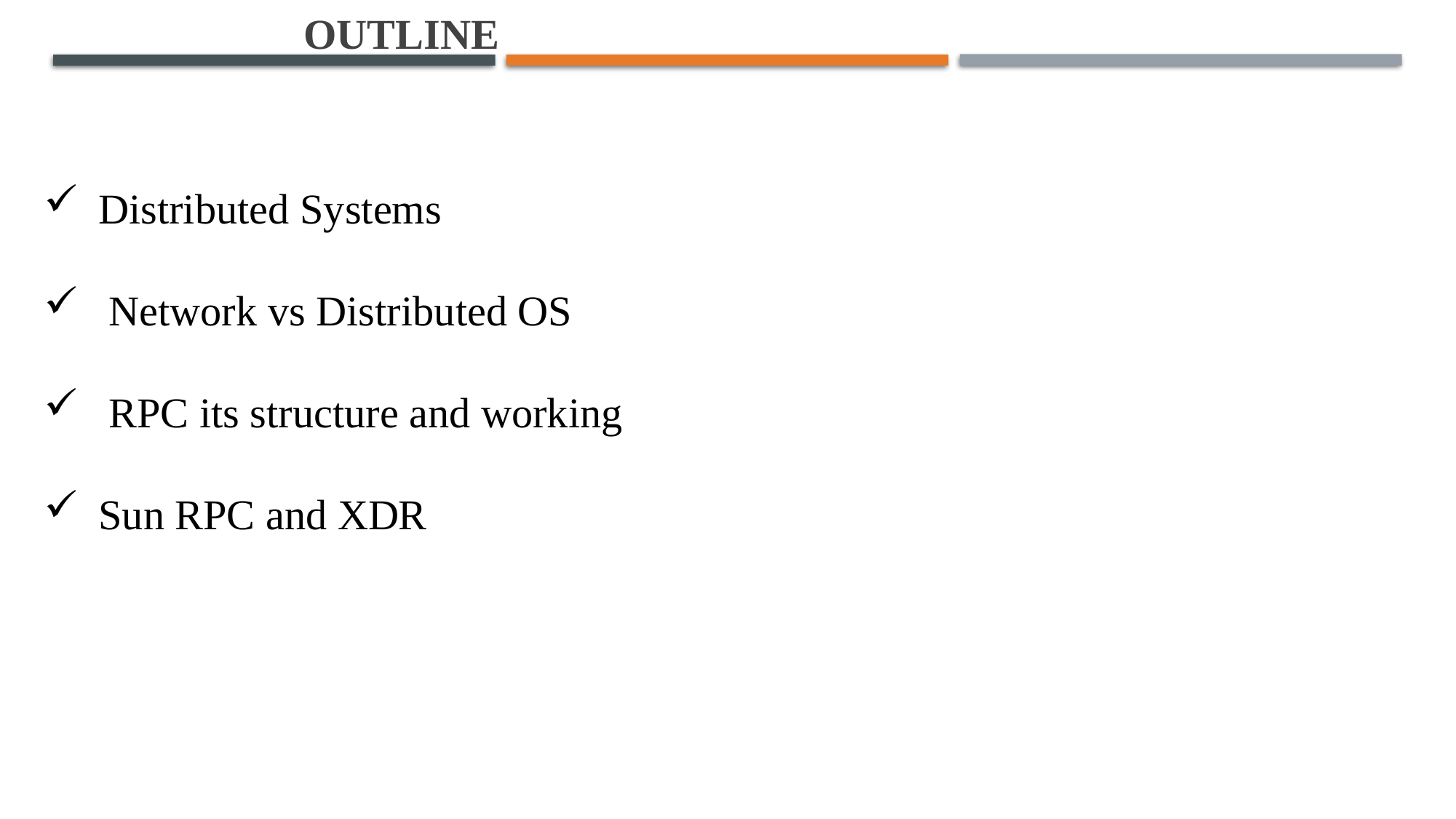

Outline
Distributed Systems
 Network vs Distributed OS
 RPC its structure and working
Sun RPC and XDR